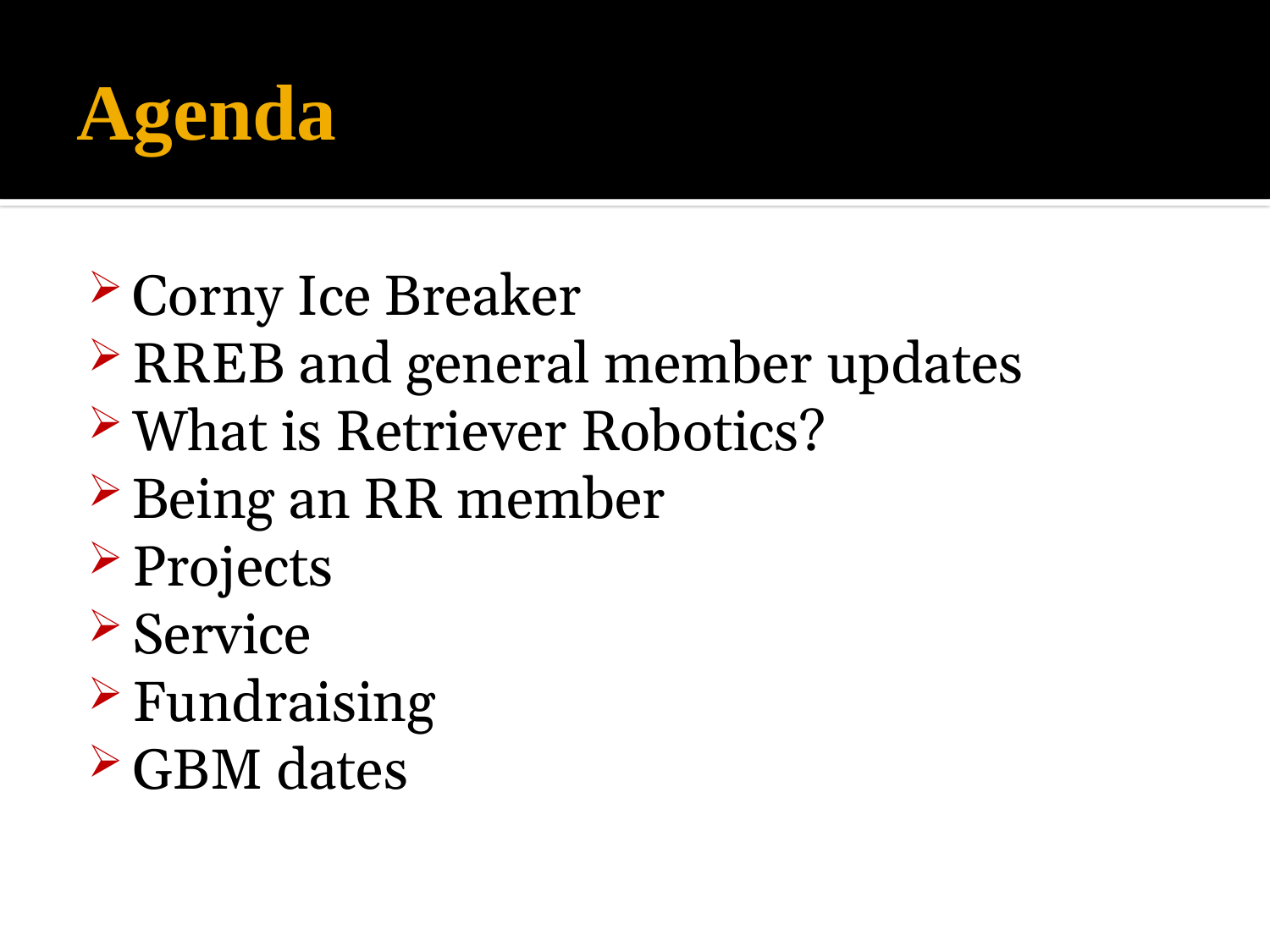

# Agenda
Corny Ice Breaker
RREB and general member updates
What is Retriever Robotics?
Being an RR member
Projects
Service
Fundraising
GBM dates